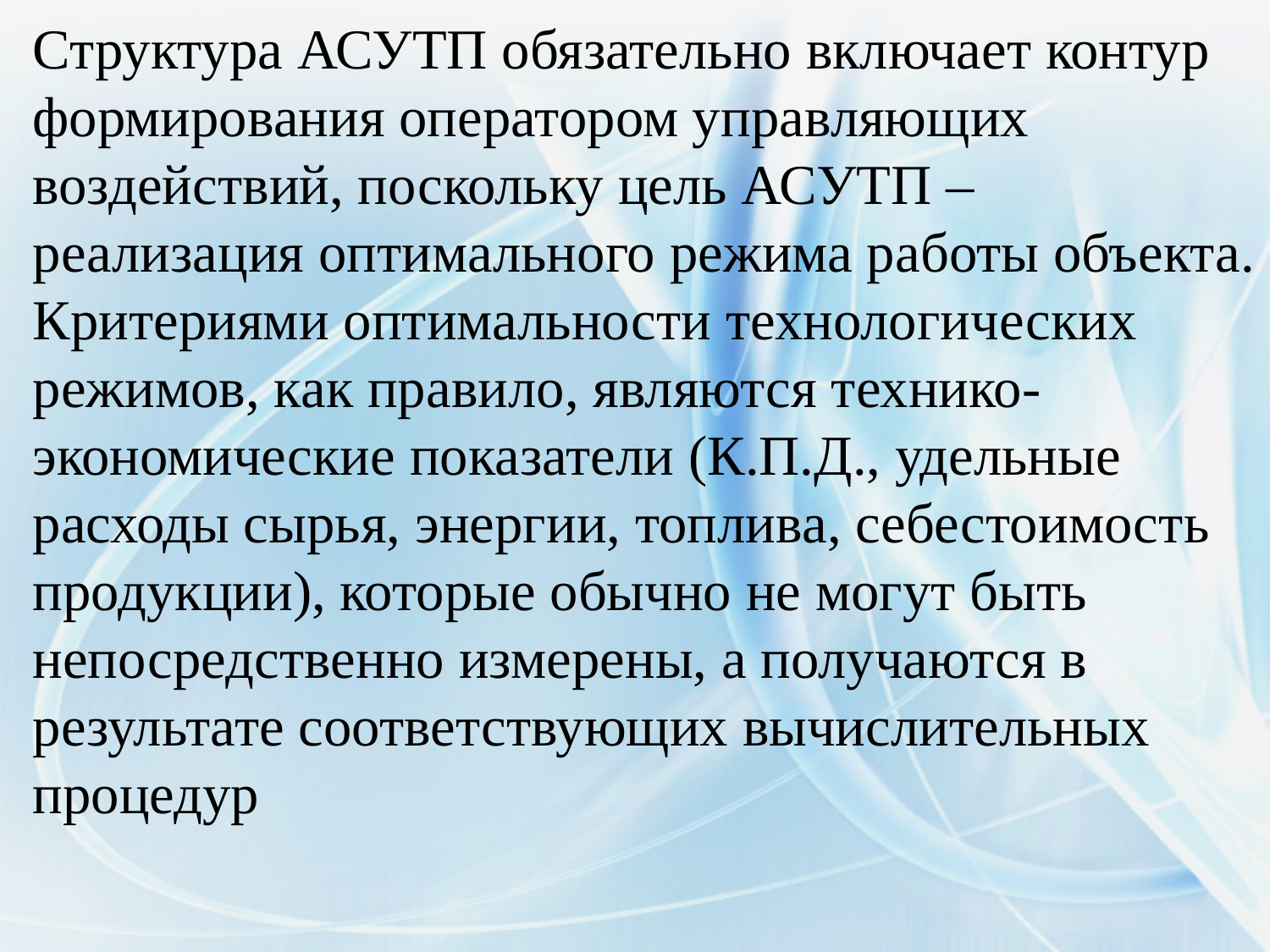

Структура АСУТП обязательно включает контур формирования оператором управляющих воздействий, поскольку цель АСУТП – реализация оптимального режима работы объекта. Критериями оптимальности технологических режимов, как правило, являются технико-экономические показатели (К.П.Д., удельные расходы сырья, энергии, топлива, себестоимость продукции), которые обычно не могут быть непосредственно измерены, а получаются в результате соответствующих вычислительных процедур